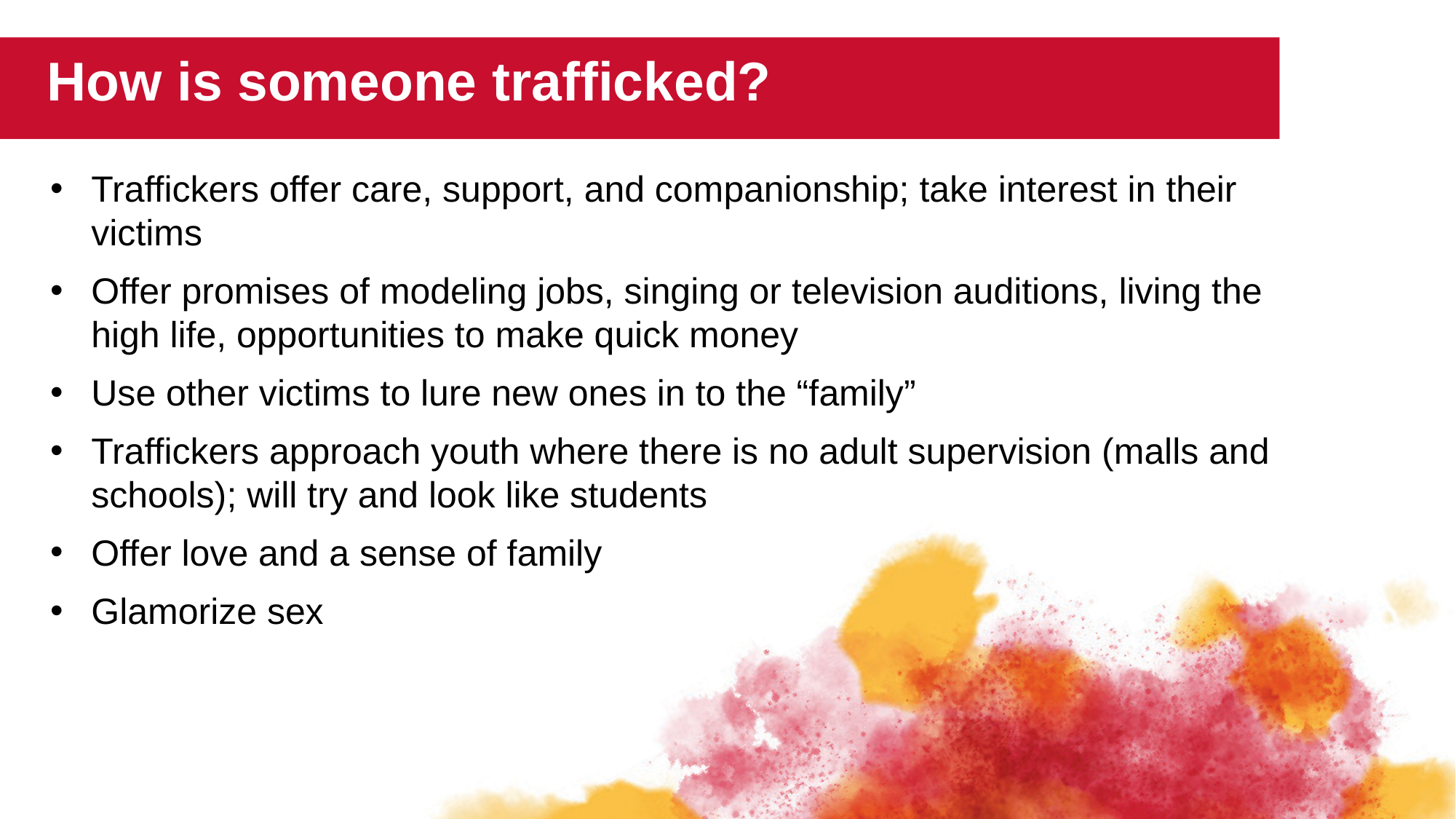

How is someone trafficked?
Traffickers offer care, support, and companionship; take interest in their victims

Offer promises of modeling jobs, singing or television auditions, living the high life, opportunities to make quick money

Use other victims to lure new ones in to the “family”

Traffickers approach youth where there is no adult supervision (malls and schools); will try and look like students

Offer love and a sense of family

Glamorize sex